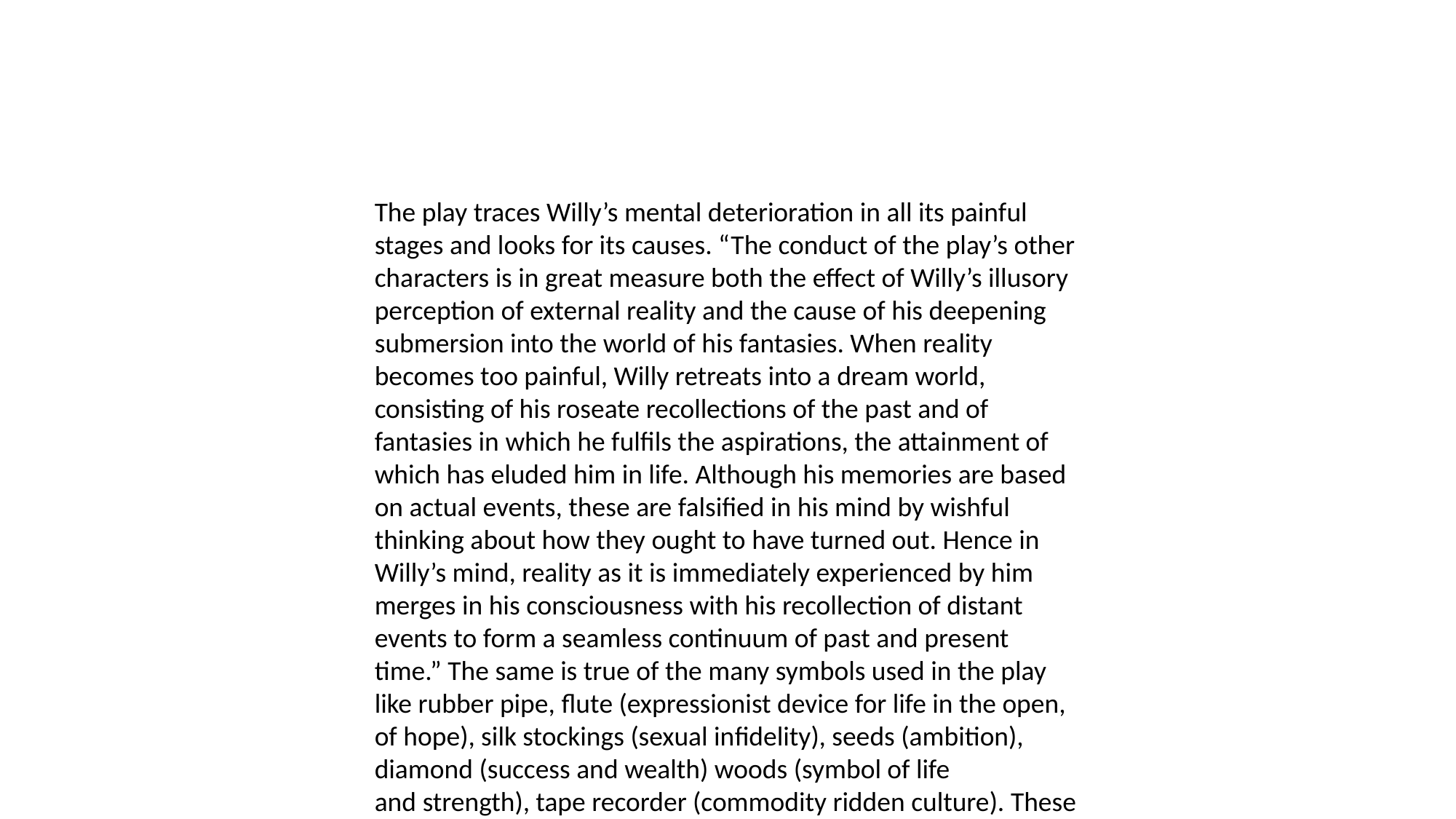

The play traces Willy’s mental deterioration in all its painful stages and looks for its causes. “The conduct of the play’s other characters is in great measure both the effect of Willy’s illusory perception of external reality and the cause of his deepening submersion into the world of his fantasies. When reality becomes too painful, Willy retreats into a dream world, consisting of his roseate recollections of the past and of fantasies in which he fulﬁls the aspirations, the attainment of which has eluded him in life. Although his memories are based on actual events, these are falsiﬁed in his mind by wishful thinking about how they ought to have turned out. Hence in Willy’s mind, reality as it is immediately experienced by him merges in his consciousness with his recollection of distant events to form a seamless continuum of past and present time.” The same is true of the many symbols used in the play like rubber pipe, flute (expressionist device for life in the open, of hope), silk stockings (sexual infidelity), seeds (ambition), diamond (success and wealth) woods (symbol of life and strength), tape recorder (commodity ridden culture). These symbols too are representative of Willy’s mental reality rather than an external presence.